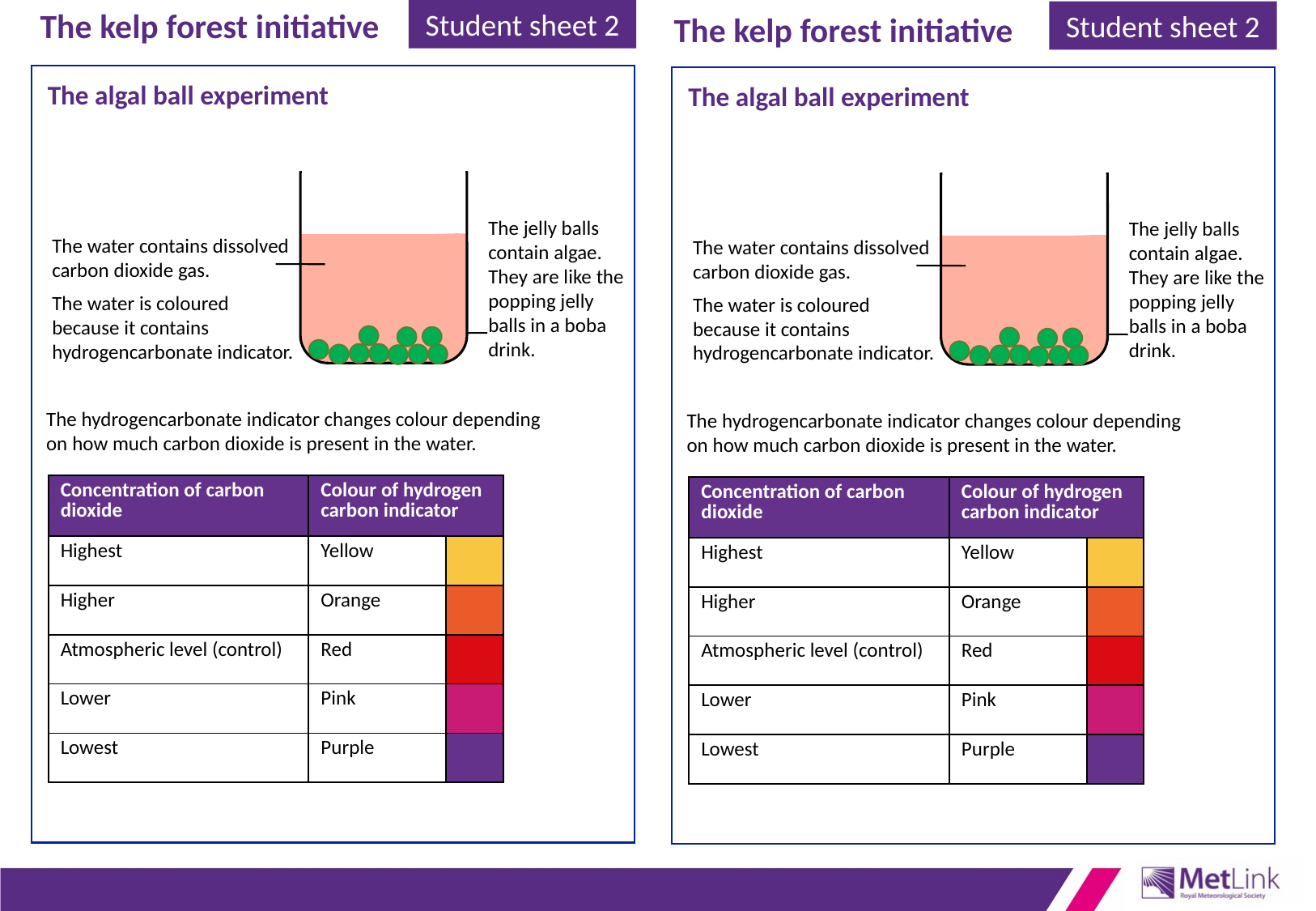

The kelp forest initiative
Student sheet 2
Student sheet 2
The kelp forest initiative

The algal ball experiment
The algal ball experiment

The jelly balls contain algae. They are like the popping jelly balls in a boba drink.
The jelly balls contain algae. They are like the popping jelly balls in a boba drink.
The water contains dissolved carbon dioxide gas.
The water contains dissolved carbon dioxide gas.
The water is coloured because it contains hydrogencarbonate indicator.

The water is coloured because it contains hydrogencarbonate indicator.

The hydrogencarbonate indicator changes colour depending on how much carbon dioxide is present in the water.
The hydrogencarbonate indicator changes colour depending on how much carbon dioxide is present in the water.
| Concentration of carbon dioxide | Colour of hydrogen carbon indicator |  |
| --- | --- | --- |
| Highest | Yellow |  |
| Higher | Orange |  |
| Atmospheric level (control) | Red |  |
| Lower | Pink |  |
| Lowest | Purple |  |
| Concentration of carbon dioxide | Colour of hydrogen carbon indicator |  |
| --- | --- | --- |
| Highest | Yellow |  |
| Higher | Orange |  |
| Atmospheric level (control) | Red |  |
| Lower | Pink |  |
| Lowest | Purple |  |